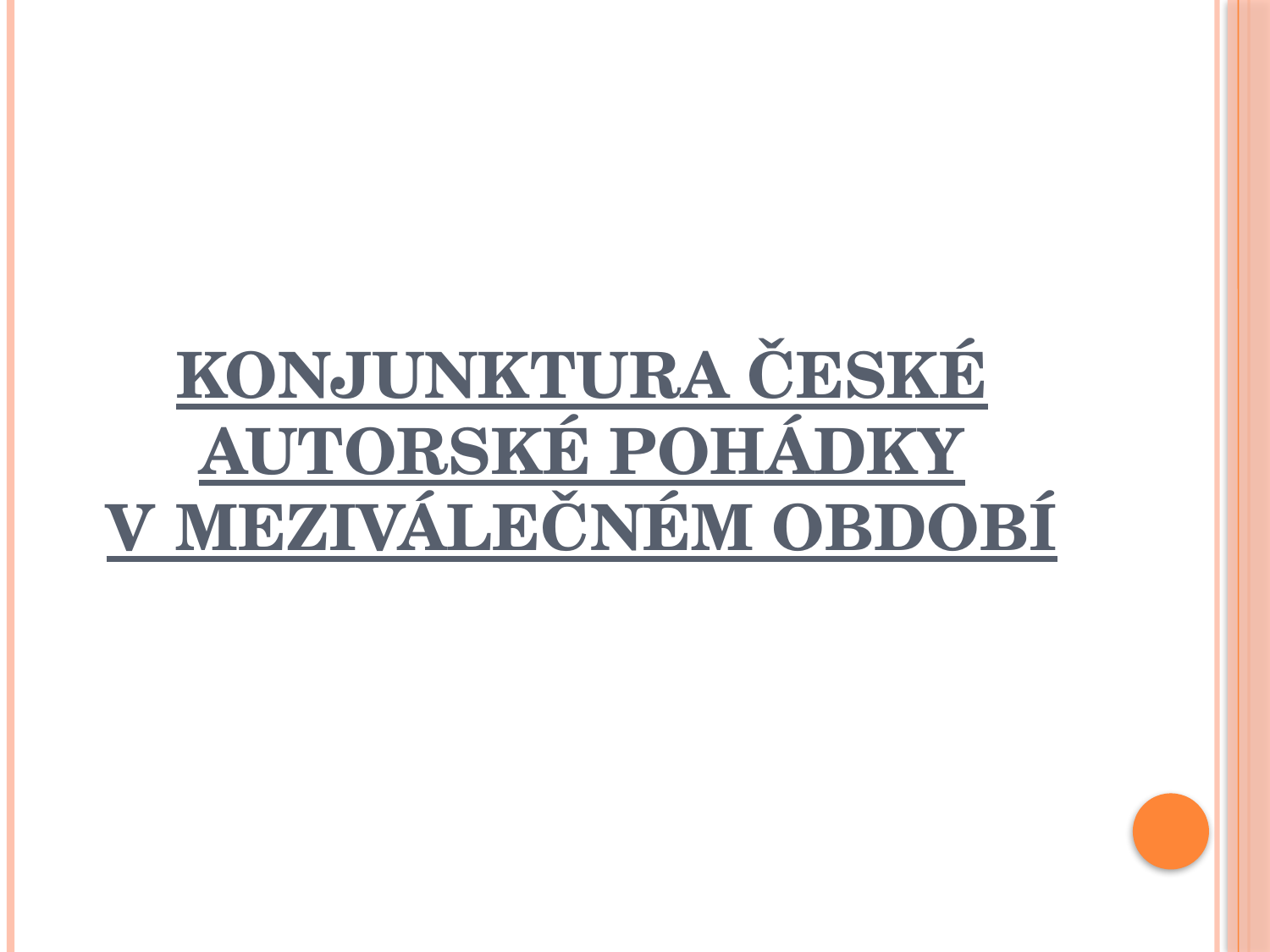

# Konjunktura české autorské pohádky v meziválečném období